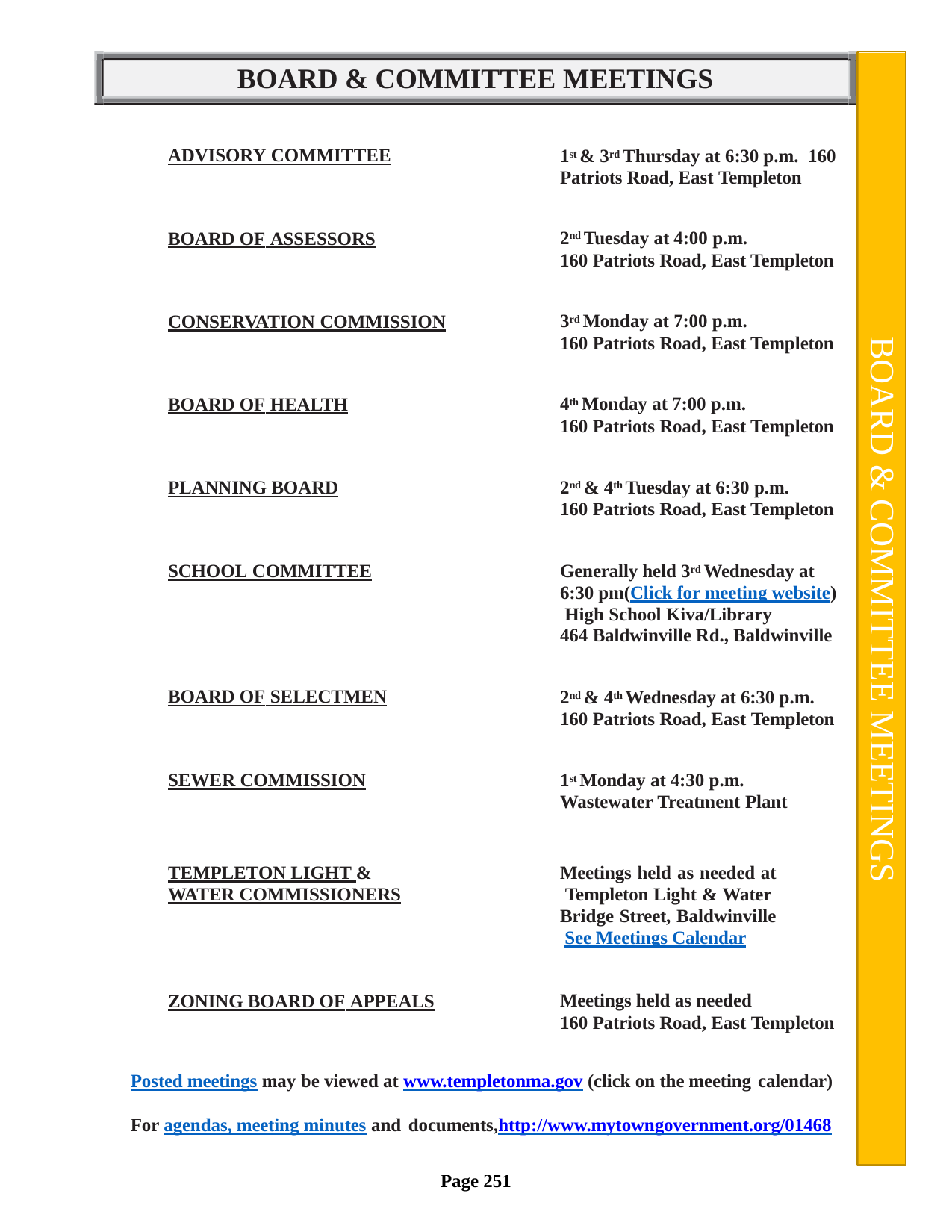

BOARD & COMMITTEE MEETINGS

BOARD & COMMITTEE MEETINGS

ADVISORY COMMITTEE
1st & 3rd Thursday at 6:30 p.m.  160 Patriots Road, East Templeton
BOARD OF ASSESSORS
2nd Tuesday at 4:00 p.m.
160 Patriots Road, East Templeton
CONSERVATION COMMISSION
3rd Monday at 7:00 p.m.
160 Patriots Road, East Templeton
BOARD OF HEALTH
4th Monday at 7:00 p.m.
160 Patriots Road, East Templeton
PLANNING BOARD
2nd & 4th Tuesday at 6:30 p.m.
160 Patriots Road, East Templeton
SCHOOL COMMITTEE
Generally held 3rd Wednesday at  6:30 pm(Click for meeting website)  High School Kiva/Library
464 Baldwinville Rd., Baldwinville
BOARD OF SELECTMEN
2nd & 4th Wednesday at 6:30 p.m.  160 Patriots Road, East Templeton
SEWER COMMISSION
1st Monday at 4:30 p.m.  Wastewater Treatment Plant
TEMPLETON LIGHT &  WATER COMMISSIONERS
Meetings held as needed at  Templeton Light & Water  Bridge Street, Baldwinville  See Meetings Calendar
ZONING BOARD OF APPEALS
Meetings held as needed
160 Patriots Road, East Templeton
Posted meetings may be viewed at www.templetonma.gov (click on the meeting calendar)

For agendas, meeting minutes and documents,http://www.mytowngovernment.org/01468
Page 251